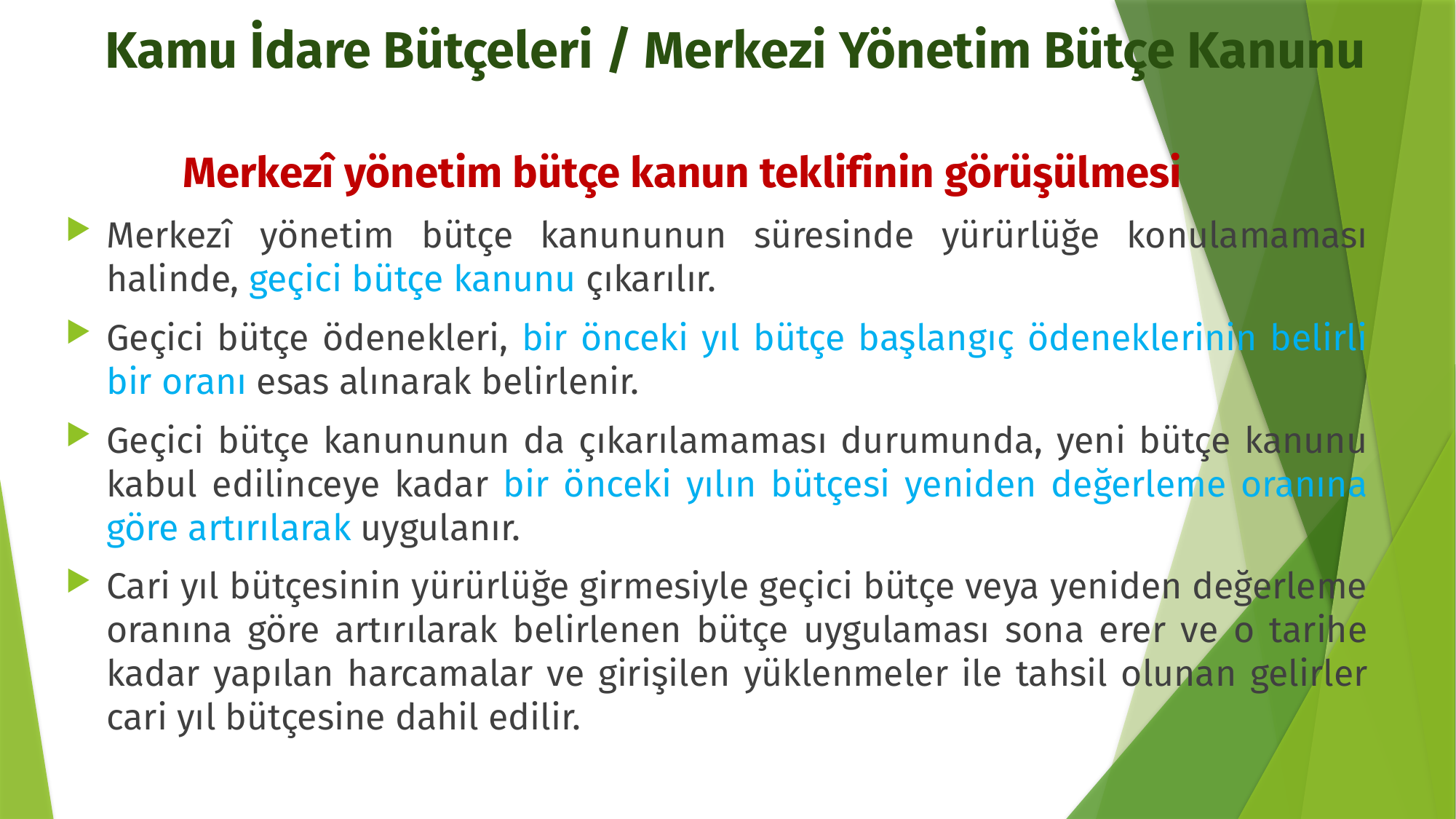

# Kamu İdare Bütçeleri / Merkezi Yönetim Bütçe Kanunu
	 Merkezî yönetim bütçe kanun teklifinin görüşülmesi
Merkezî yönetim bütçe kanununun süresinde yürürlüğe konulamaması halinde, geçici bütçe kanunu çıkarılır.
Geçici bütçe ödenekleri, bir önceki yıl bütçe başlangıç ödeneklerinin belirli bir oranı esas alınarak belirlenir.
Geçici bütçe kanununun da çıkarılamaması durumunda, yeni bütçe kanunu kabul edilinceye kadar bir önceki yılın bütçesi yeniden değerleme oranına göre artırılarak uygulanır.
Cari yıl bütçesinin yürürlüğe girmesiyle geçici bütçe veya yeniden değerleme oranına göre artırılarak belirlenen bütçe uygulaması sona erer ve o tarihe kadar yapılan harcamalar ve girişilen yüklenmeler ile tahsil olunan gelirler cari yıl bütçesine dahil edilir.